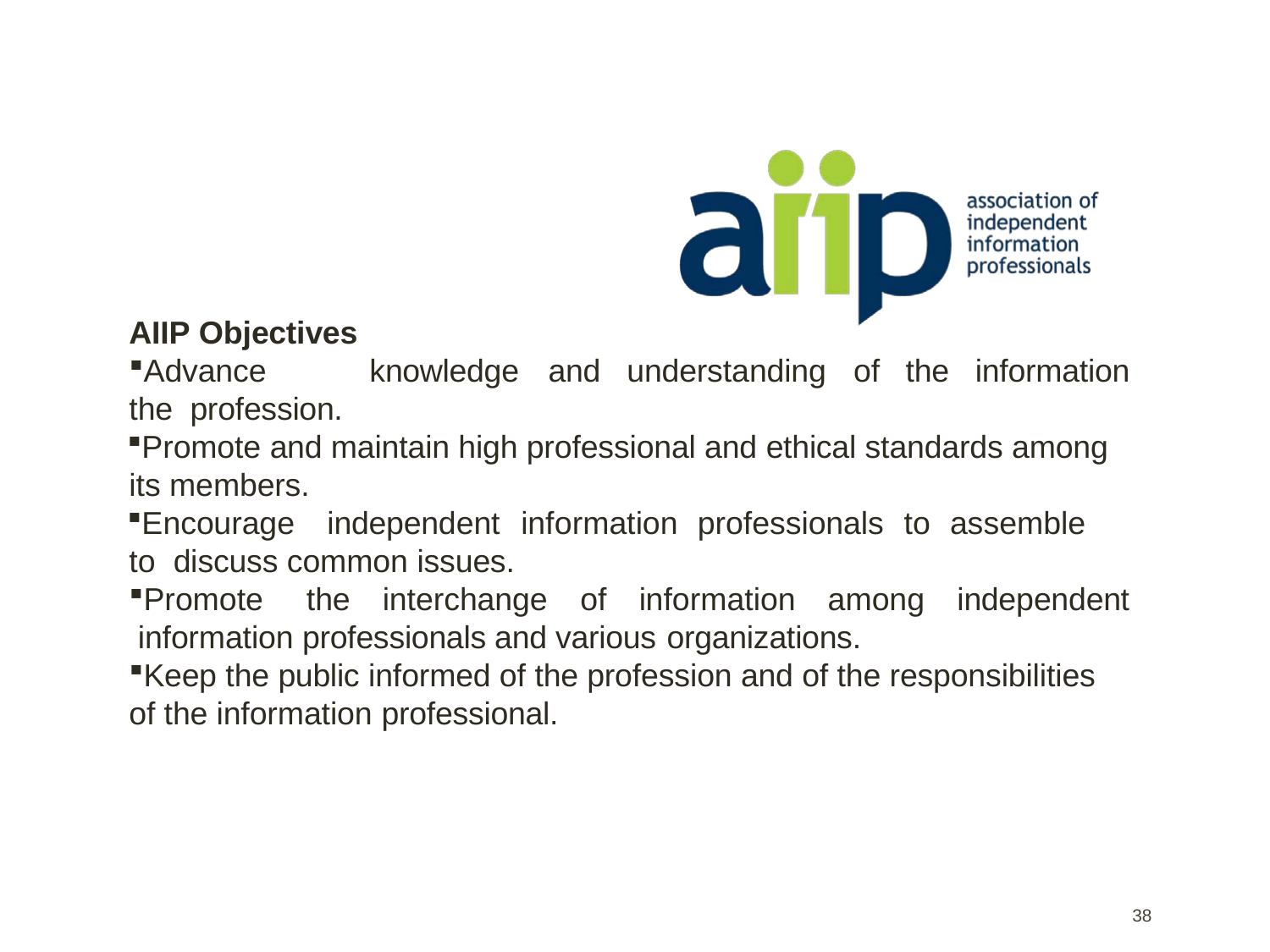

AIIP Objectives
Advance	the  profession.
knowledge	and	understanding	of	the	information
Promote and maintain high professional and ethical standards among  its members.
Encourage	independent	information	professionals	to	assemble	to  discuss common issues.
Promote	the	interchange	of	information	among	independent  information professionals and various organizations.
Keep the public informed of the profession and of the responsibilities  of the information professional.
38